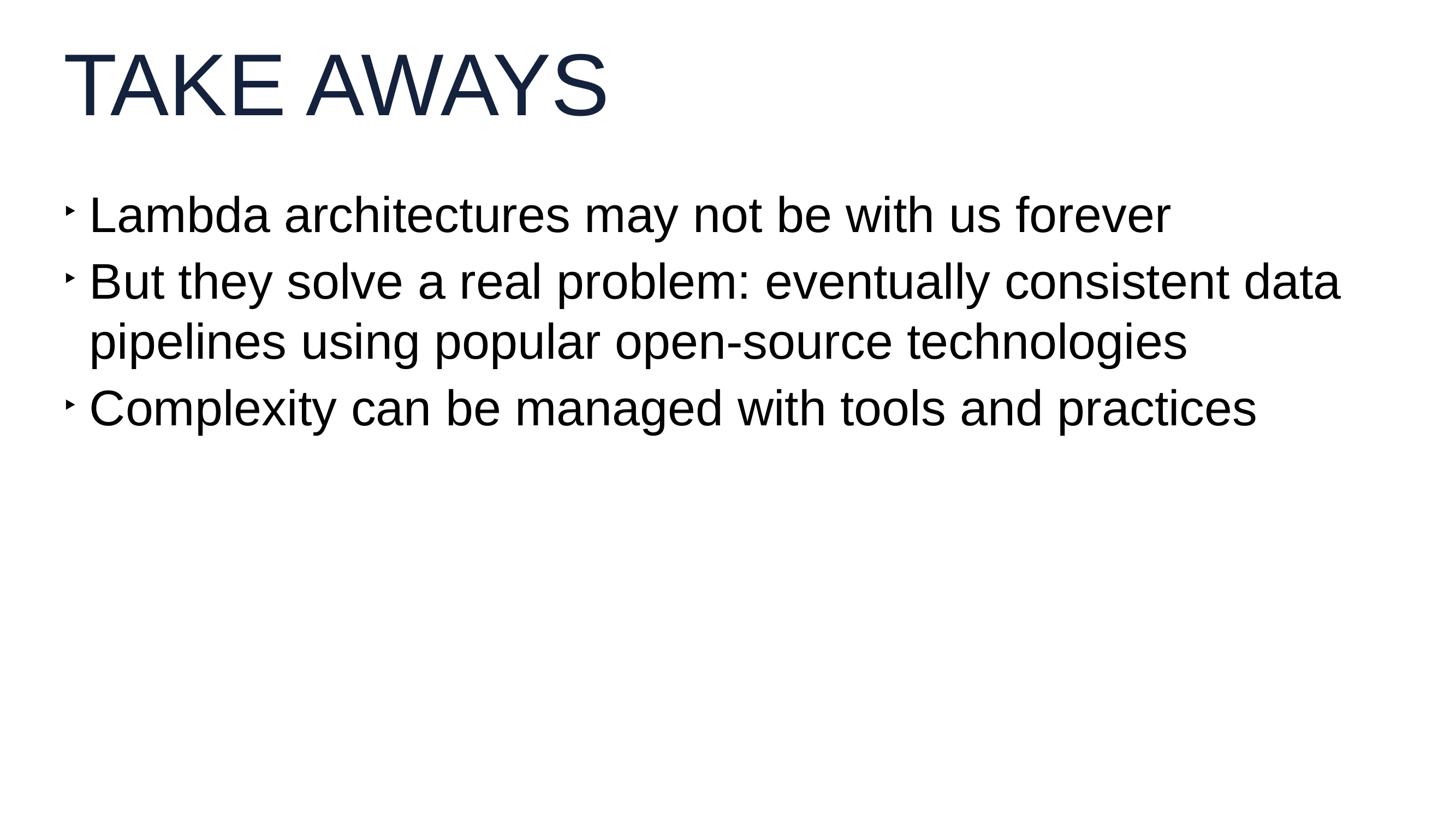

# TAKE AWAYS
Lambda architectures may not be with us forever
But they solve a real problem: eventually consistent data pipelines using popular open-source technologies
Complexity can be managed with tools and practices